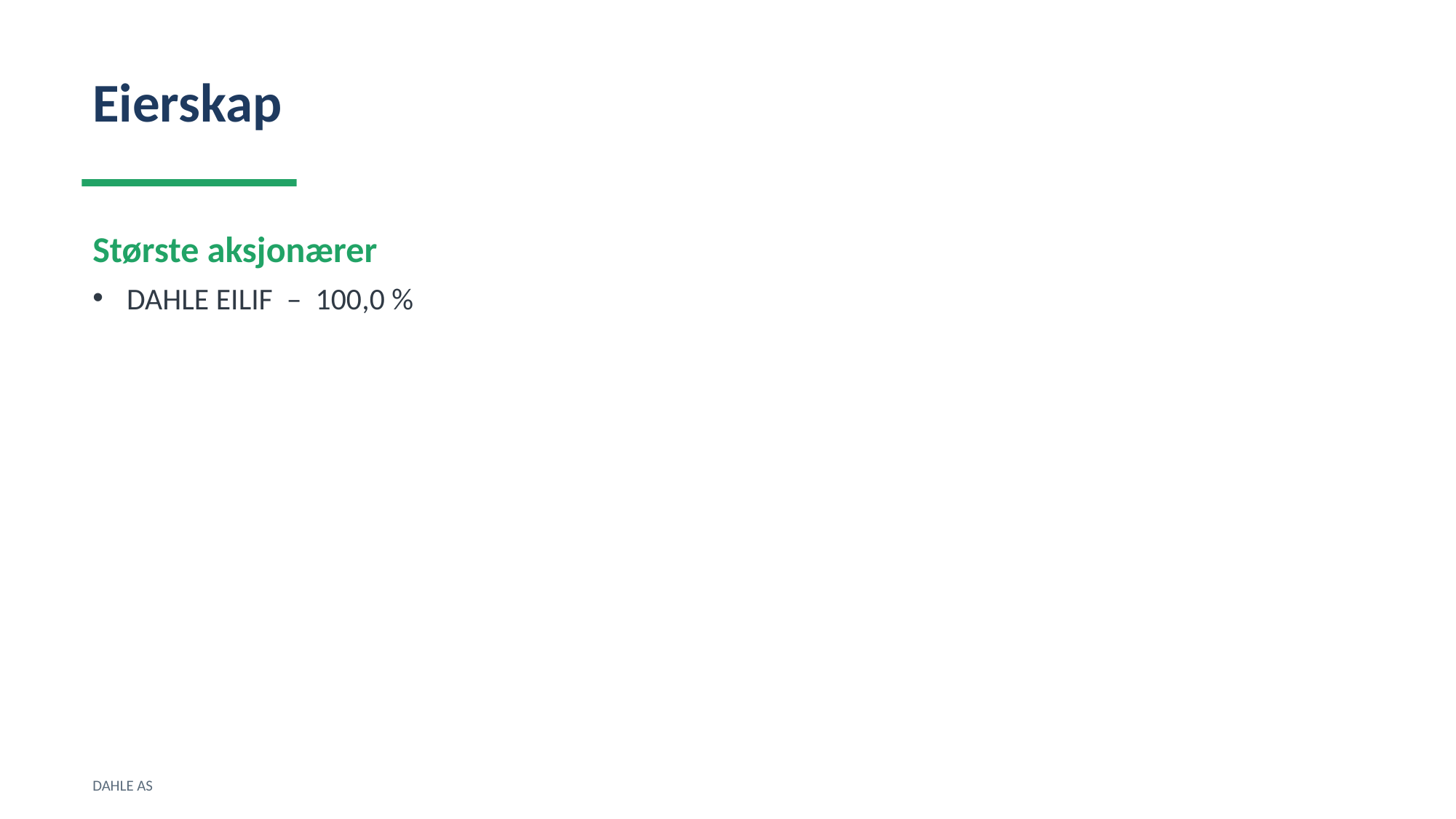

Eierskap

Største aksjonærer
DAHLE EILIF  –  100,0 %
DAHLE AS